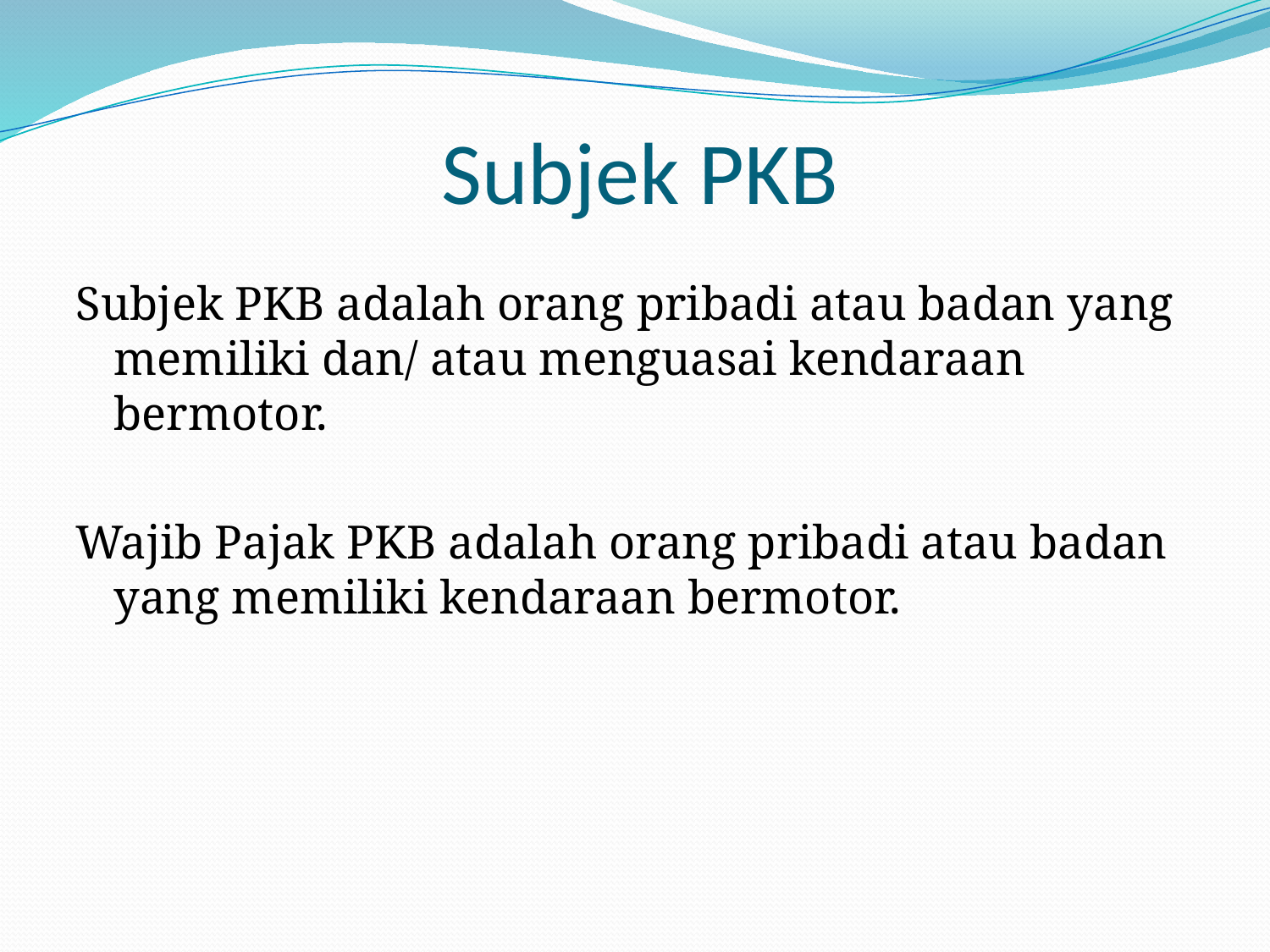

# Subjek PKB
Subjek PKB adalah orang pribadi atau badan yang memiliki dan/ atau menguasai kendaraan bermotor.

Wajib Pajak PKB adalah orang pribadi atau badan yang memiliki kendaraan bermotor.